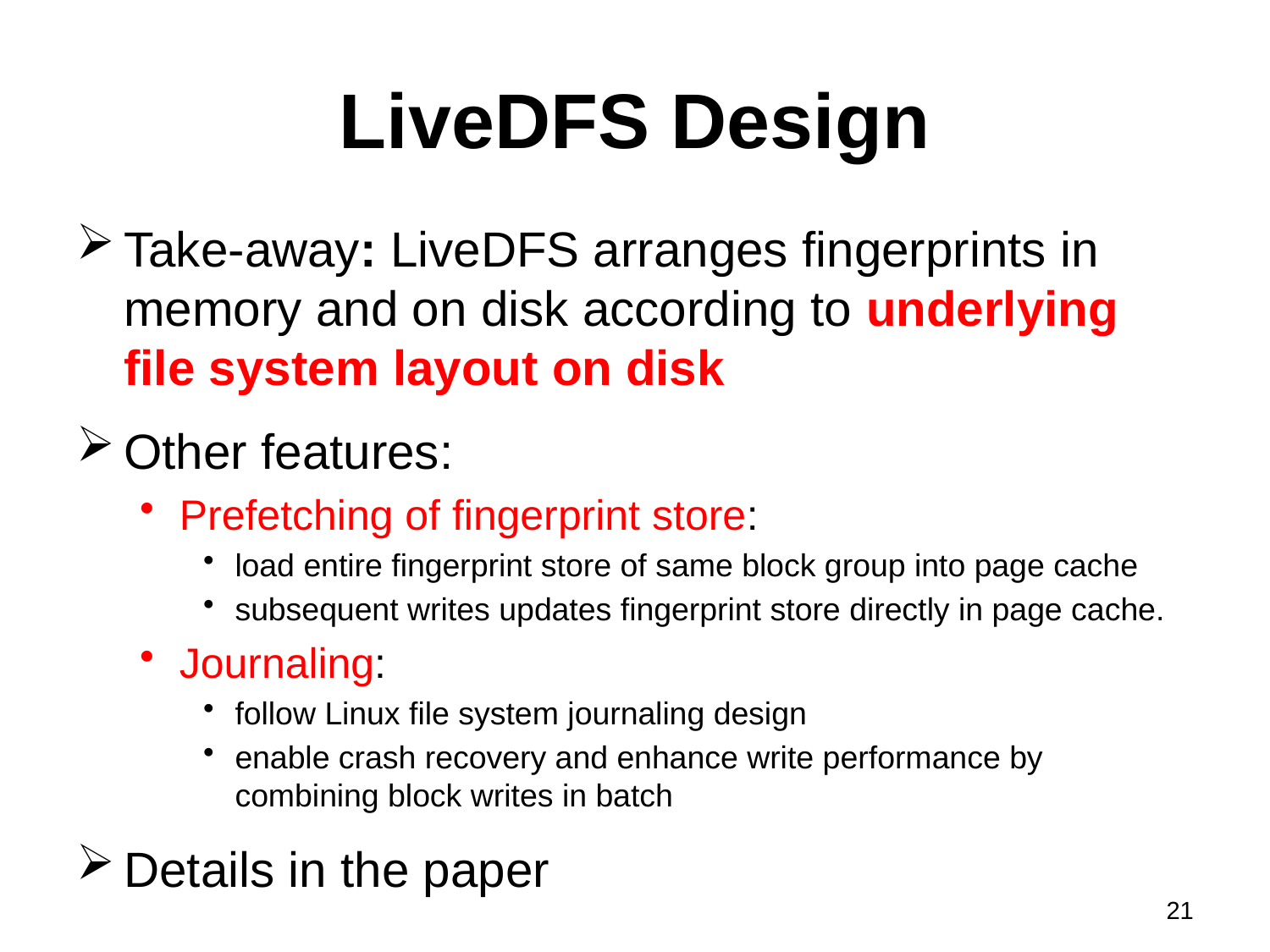

# LiveDFS Design
Take-away: LiveDFS arranges fingerprints in memory and on disk according to underlying file system layout on disk
Other features:
Prefetching of fingerprint store:
load entire fingerprint store of same block group into page cache
subsequent writes updates fingerprint store directly in page cache.
Journaling:
follow Linux file system journaling design
enable crash recovery and enhance write performance by combining block writes in batch
Details in the paper
21